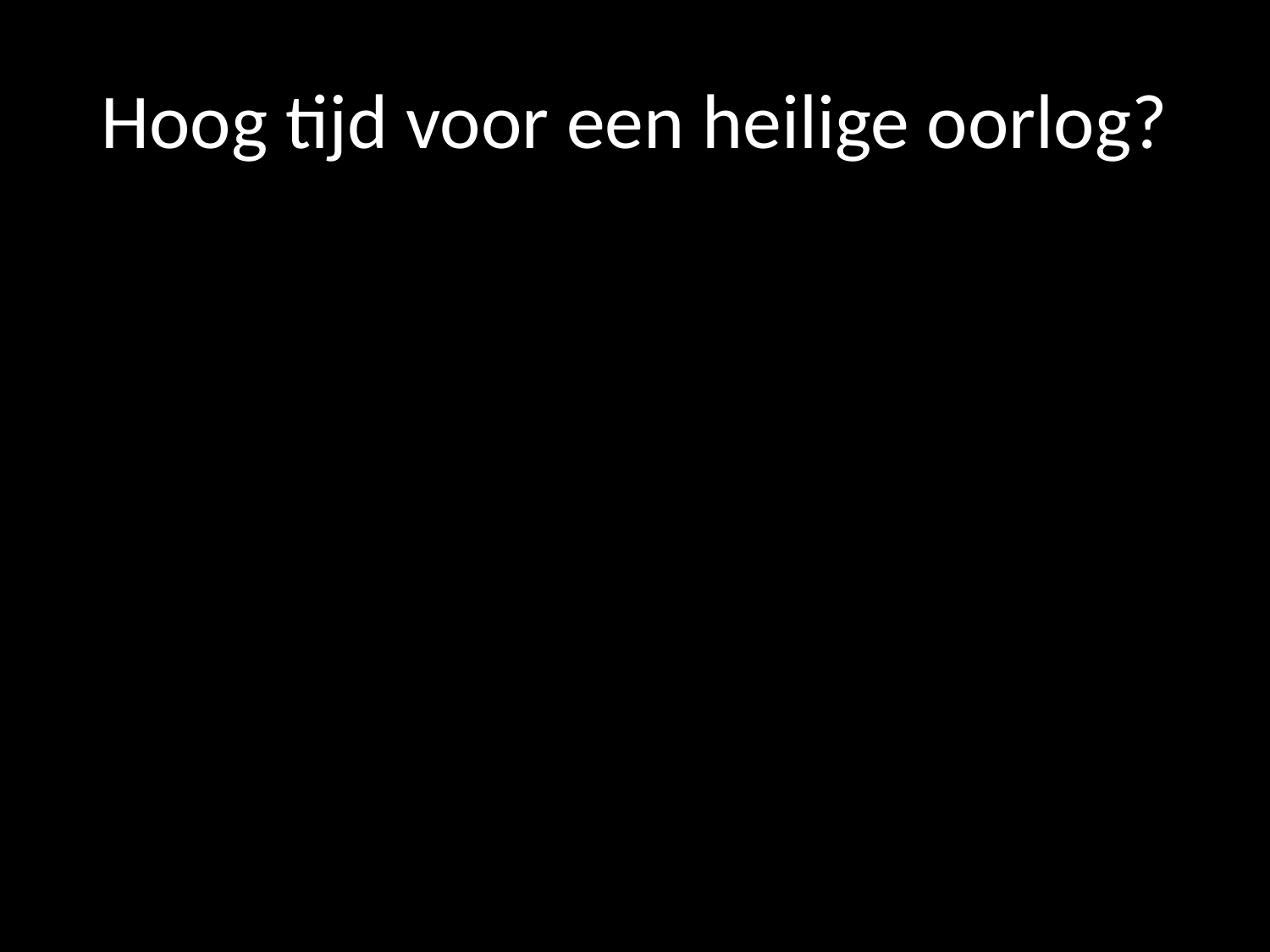

# Hoog tijd voor een heilige oorlog?
‘Heilige’ oorlog? Een leugen.